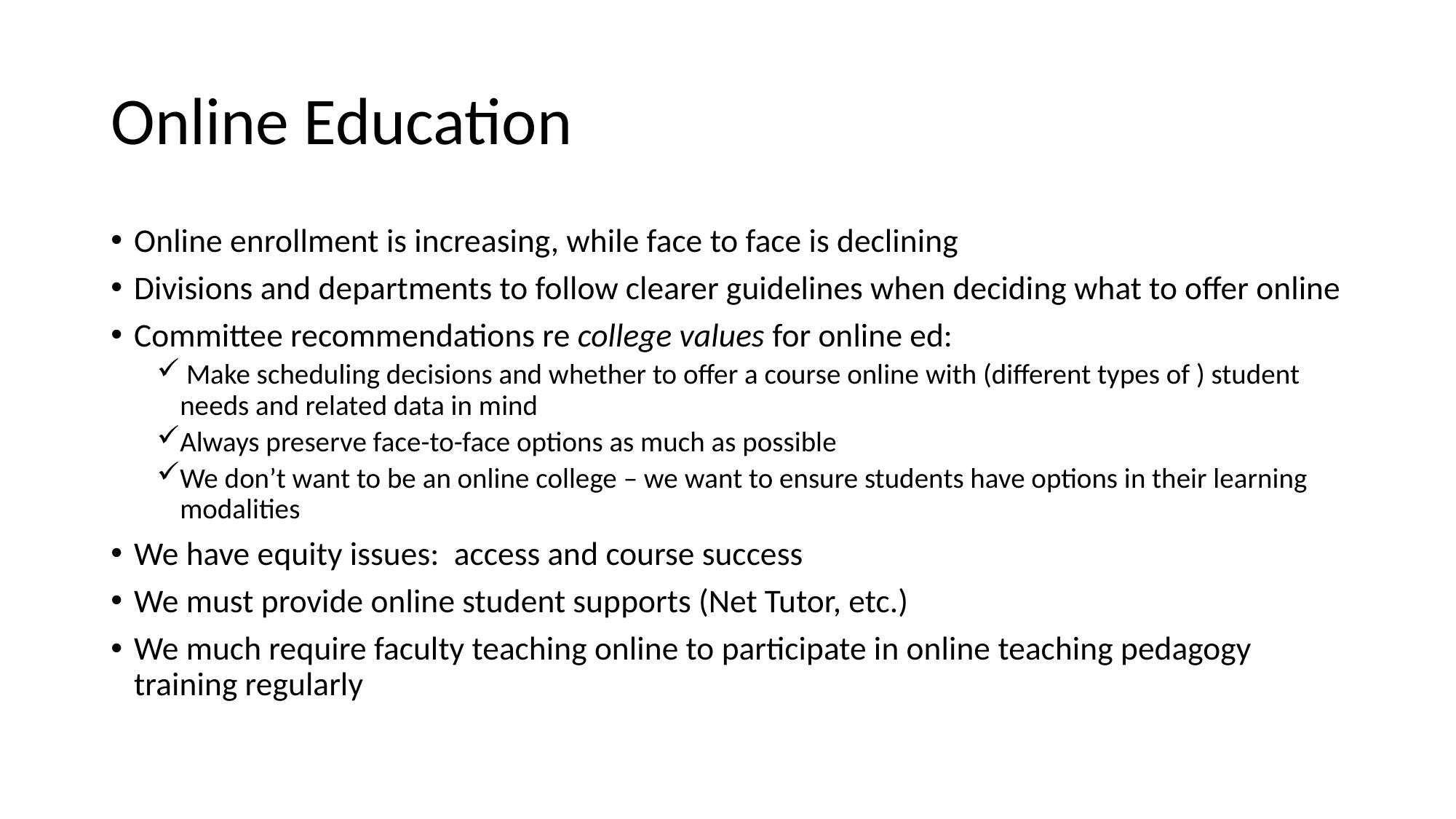

# Online Education
Online enrollment is increasing, while face to face is declining
Divisions and departments to follow clearer guidelines when deciding what to offer online
Committee recommendations re college values for online ed:
 Make scheduling decisions and whether to offer a course online with (different types of ) student needs and related data in mind
Always preserve face-to-face options as much as possible
We don’t want to be an online college – we want to ensure students have options in their learning modalities
We have equity issues:  access and course success
We must provide online student supports (Net Tutor, etc.)
We much require faculty teaching online to participate in online teaching pedagogy training regularly